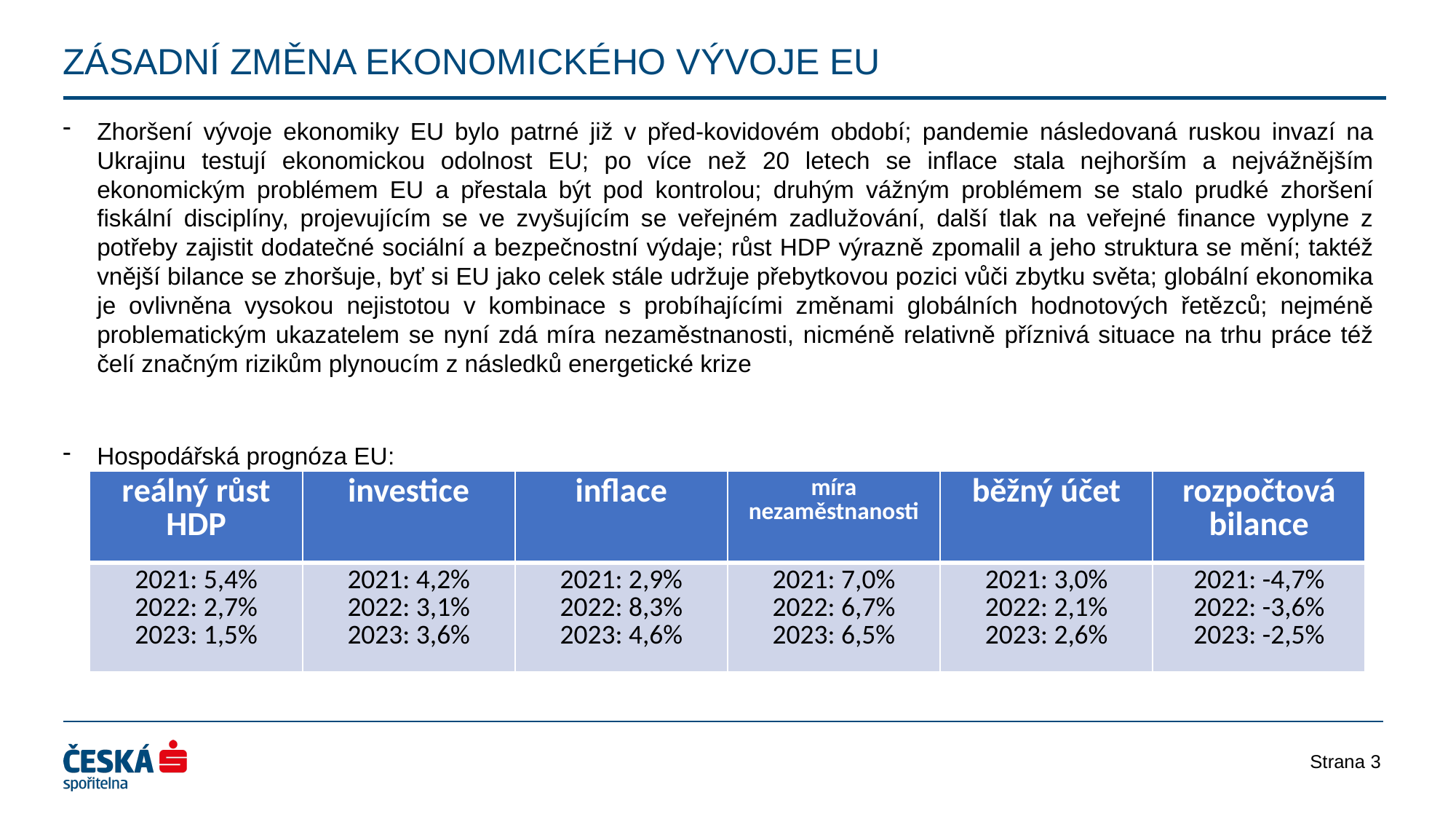

ZÁSADNÍ ZMĚNA EKONOMICKÉHO VÝVOJE EU
Zhoršení vývoje ekonomiky EU bylo patrné již v před-kovidovém období; pandemie následovaná ruskou invazí na Ukrajinu testují ekonomickou odolnost EU; po více než 20 letech se inflace stala nejhorším a nejvážnějším ekonomickým problémem EU a přestala být pod kontrolou; druhým vážným problémem se stalo prudké zhoršení fiskální disciplíny, projevujícím se ve zvyšujícím se veřejném zadlužování, další tlak na veřejné finance vyplyne z potřeby zajistit dodatečné sociální a bezpečnostní výdaje; růst HDP výrazně zpomalil a jeho struktura se mění; taktéž vnější bilance se zhoršuje, byť si EU jako celek stále udržuje přebytkovou pozici vůči zbytku světa; globální ekonomika je ovlivněna vysokou nejistotou v kombinace s probíhajícími změnami globálních hodnotových řetězců; nejméně problematickým ukazatelem se nyní zdá míra nezaměstnanosti, nicméně relativně příznivá situace na trhu práce též čelí značným rizikům plynoucím z následků energetické krize
Hospodářská prognóza EU:
2021: 5.4%
2022: 2.7%

| reálný růst HDP | investice | inflace | míra nezaměstnanosti | běžný účet | rozpočtová bilance |
| --- | --- | --- | --- | --- | --- |
| 2021: 5,4% 2022: 2,7% 2023: 1,5% | 2021: 4,2% 2022: 3,1% 2023: 3,6% | 2021: 2,9% 2022: 8,3% 2023: 4,6% | 2021: 7,0% 2022: 6,7% 2023: 6,5% | 2021: 3,0% 2022: 2,1% 2023: 2,6% | 2021: -4,7% 2022: -3,6% 2023: -2,5% |
Strana 3